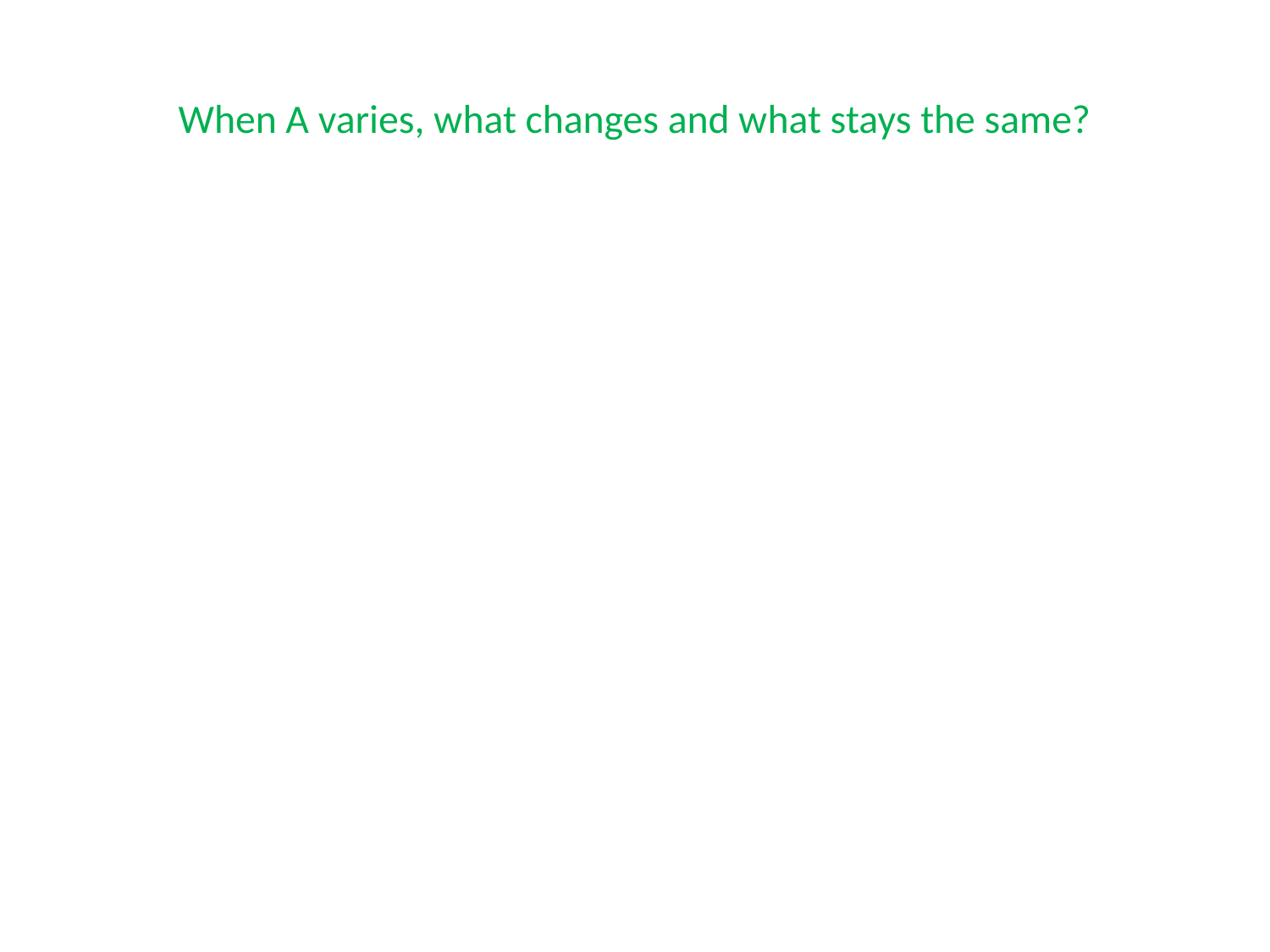

# When A varies, what changes and what stays the same?